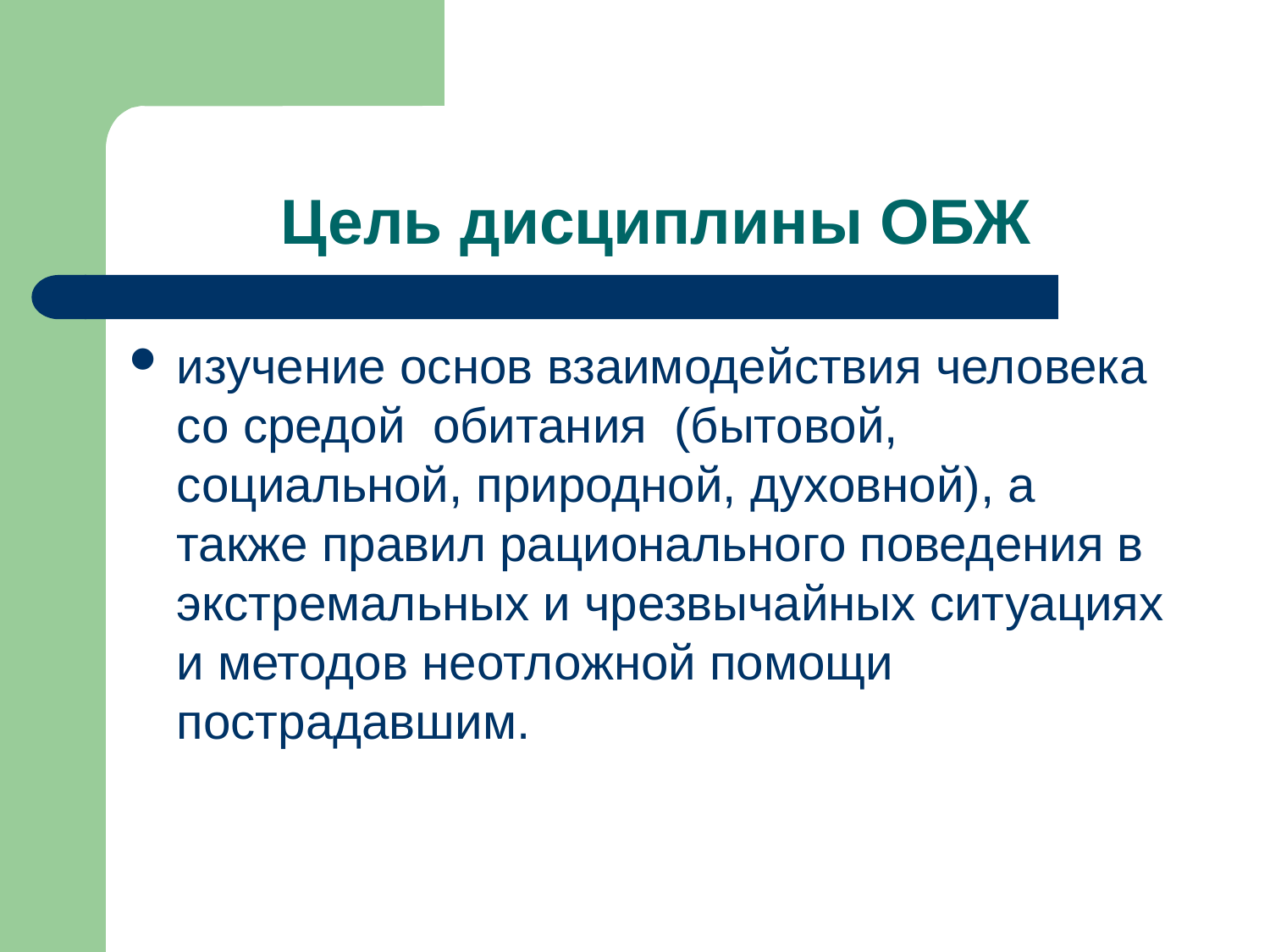

# Цель дисциплины ОБЖ
изучение основ взаимодействия человека со средой  обитания  (бытовой, социальной, природной, духовной), а также правил рационального поведения в экстремальных и чрезвычайных ситуациях и методов неотложной помощи пострадавшим.